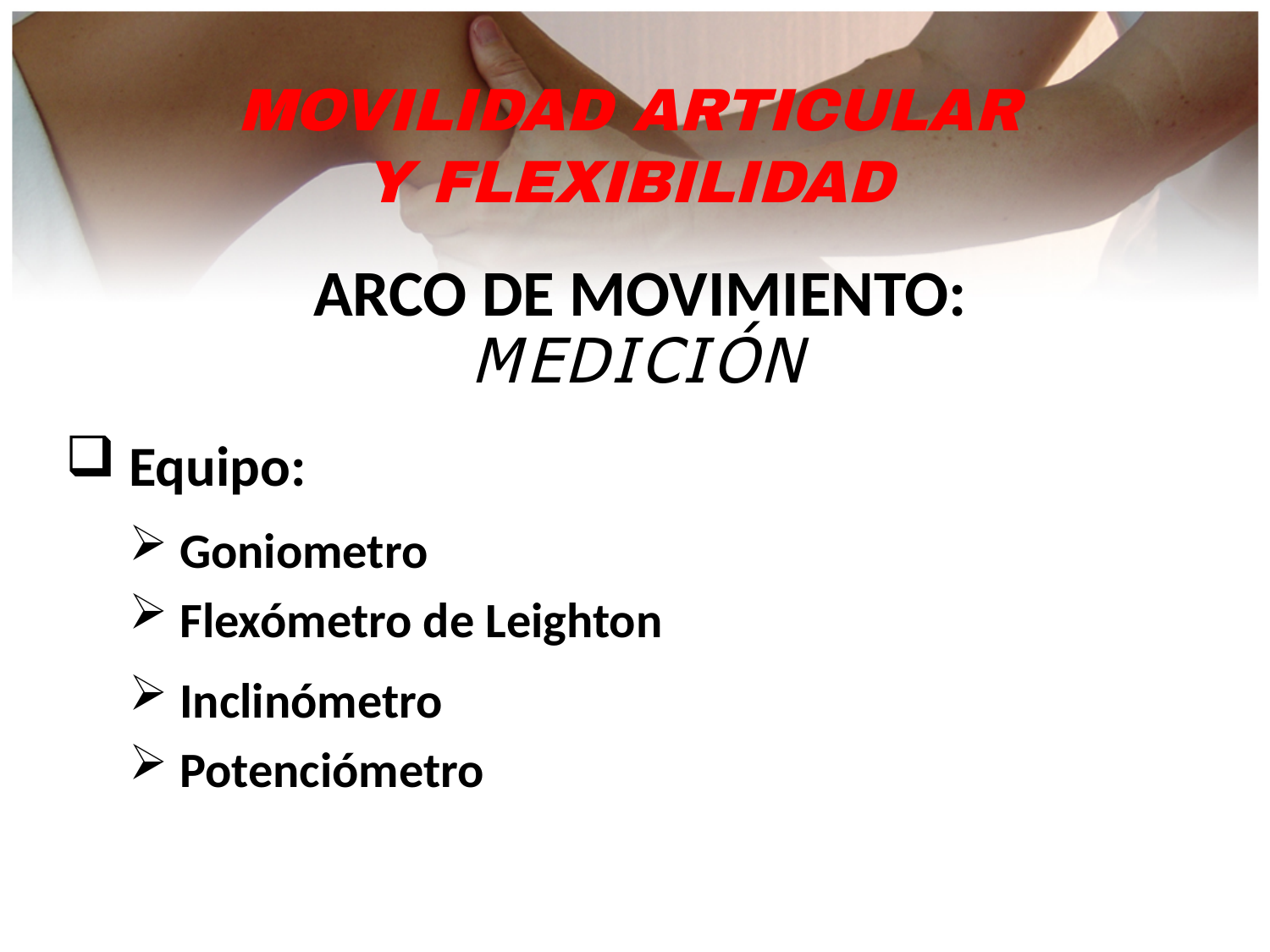

MOVILIDAD ARTICULAR
Y FLEXIBILIDAD
ARCO DE MOVIMIENTO:
MEDICIÓN
 Equipo:
 Goniometro
 Flexómetro de Leighton
 Inclinómetro
 Potenciómetro